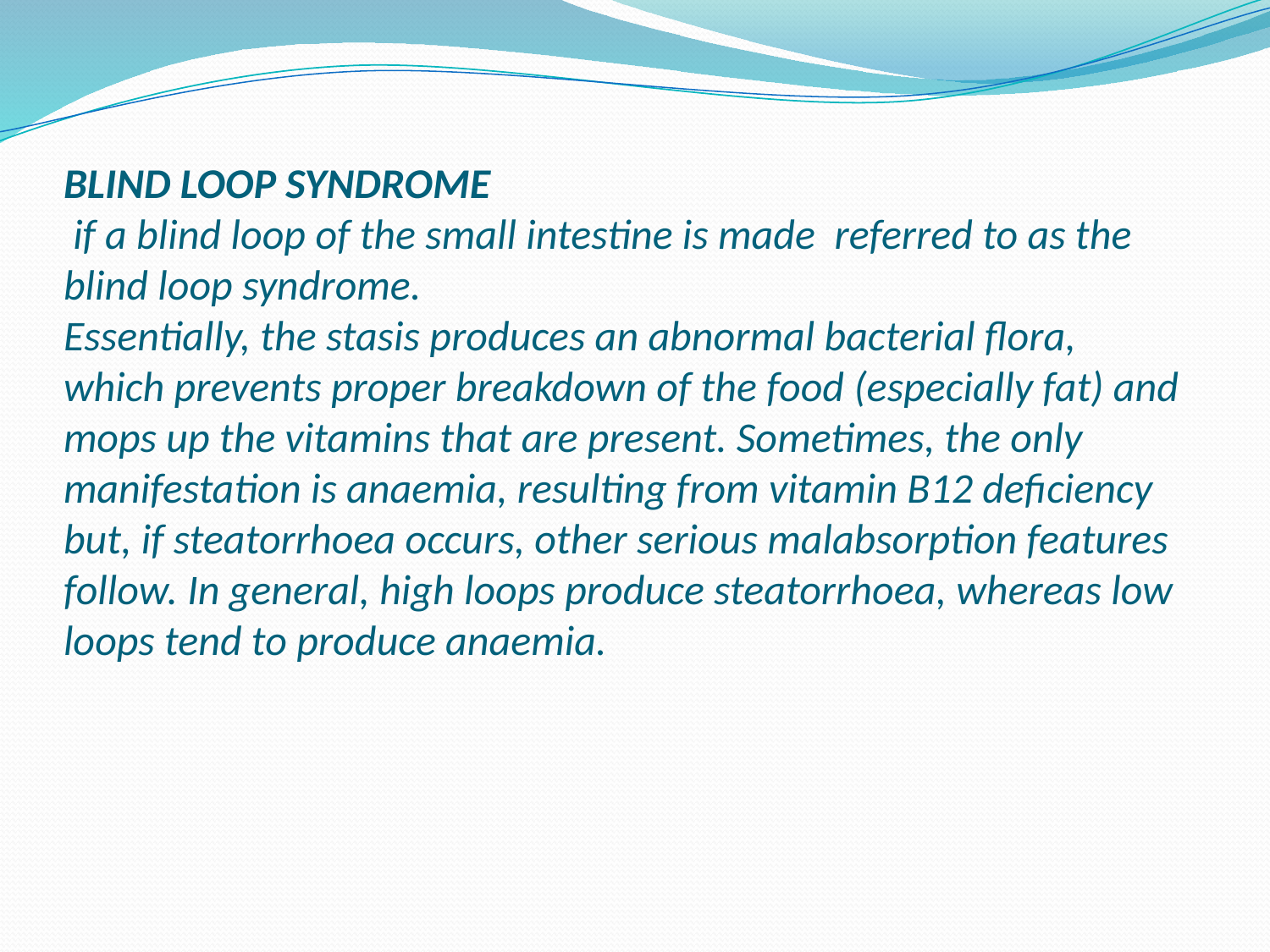

# BLIND LOOP SYNDROME if a blind loop of the small intestine is made  referred to as the blind loop syndrome. Essentially, the stasis produces an abnormal bacterial flora, which prevents proper breakdown of the food (especially fat) and mops up the vitamins that are present. Sometimes, the only manifestation is anaemia, resulting from vitamin B12 deficiency but, if steatorrhoea occurs, other serious malabsorption features follow. In general, high loops produce steatorrhoea, whereas low loops tend to produce anaemia.